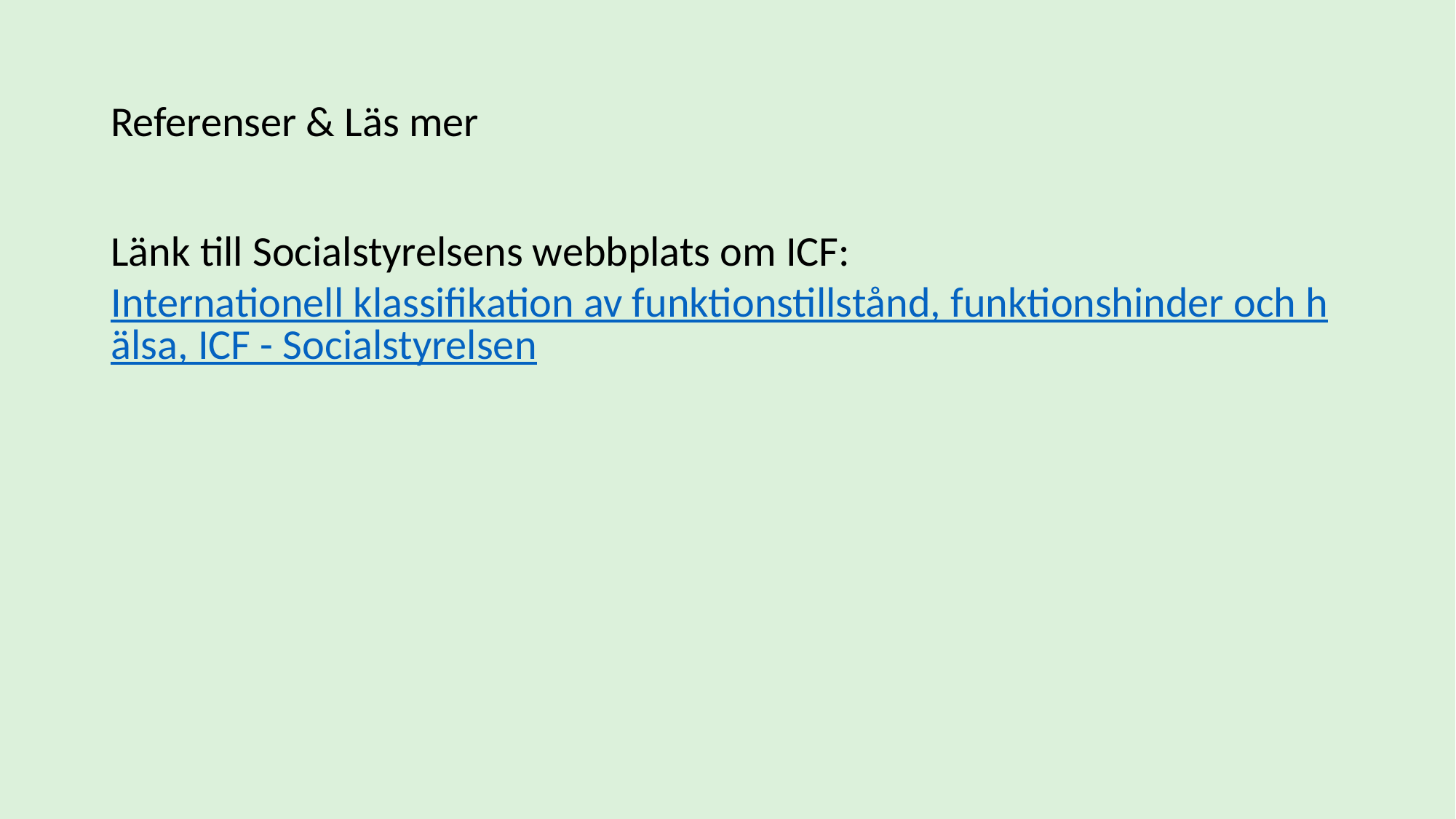

# Referenser & Läs mer
Länk till Socialstyrelsens webbplats om ICF:
Internationell klassifikation av funktionstillstånd, funktionshinder och hälsa, ICF - Socialstyrelsen